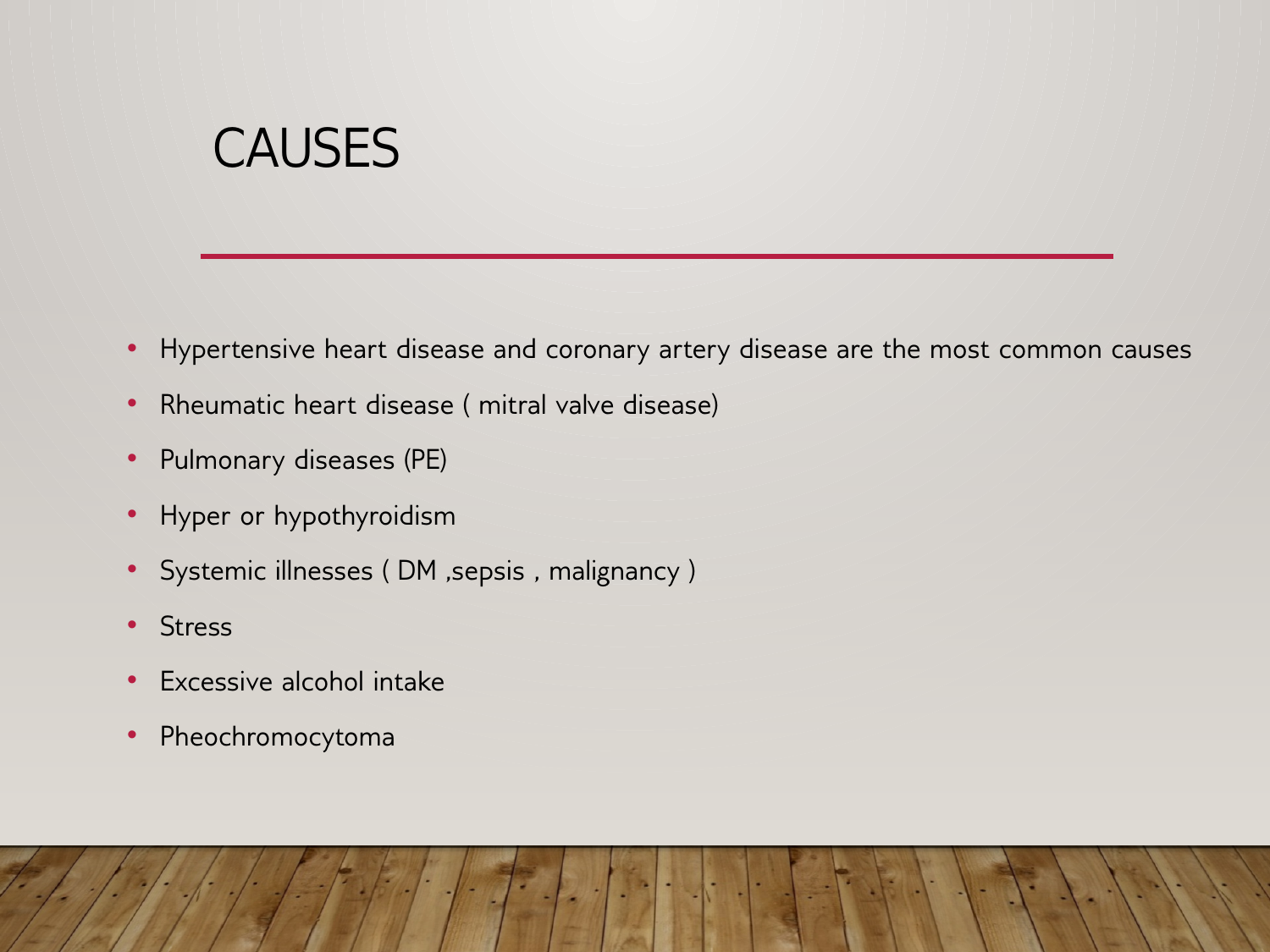

# Causes
Hypertensive heart disease and coronary artery disease are the most common causes
Rheumatic heart disease ( mitral valve disease)
Pulmonary diseases (PE)
Hyper or hypothyroidism
Systemic illnesses ( DM ,sepsis , malignancy )
Stress
Excessive alcohol intake
Pheochromocytoma